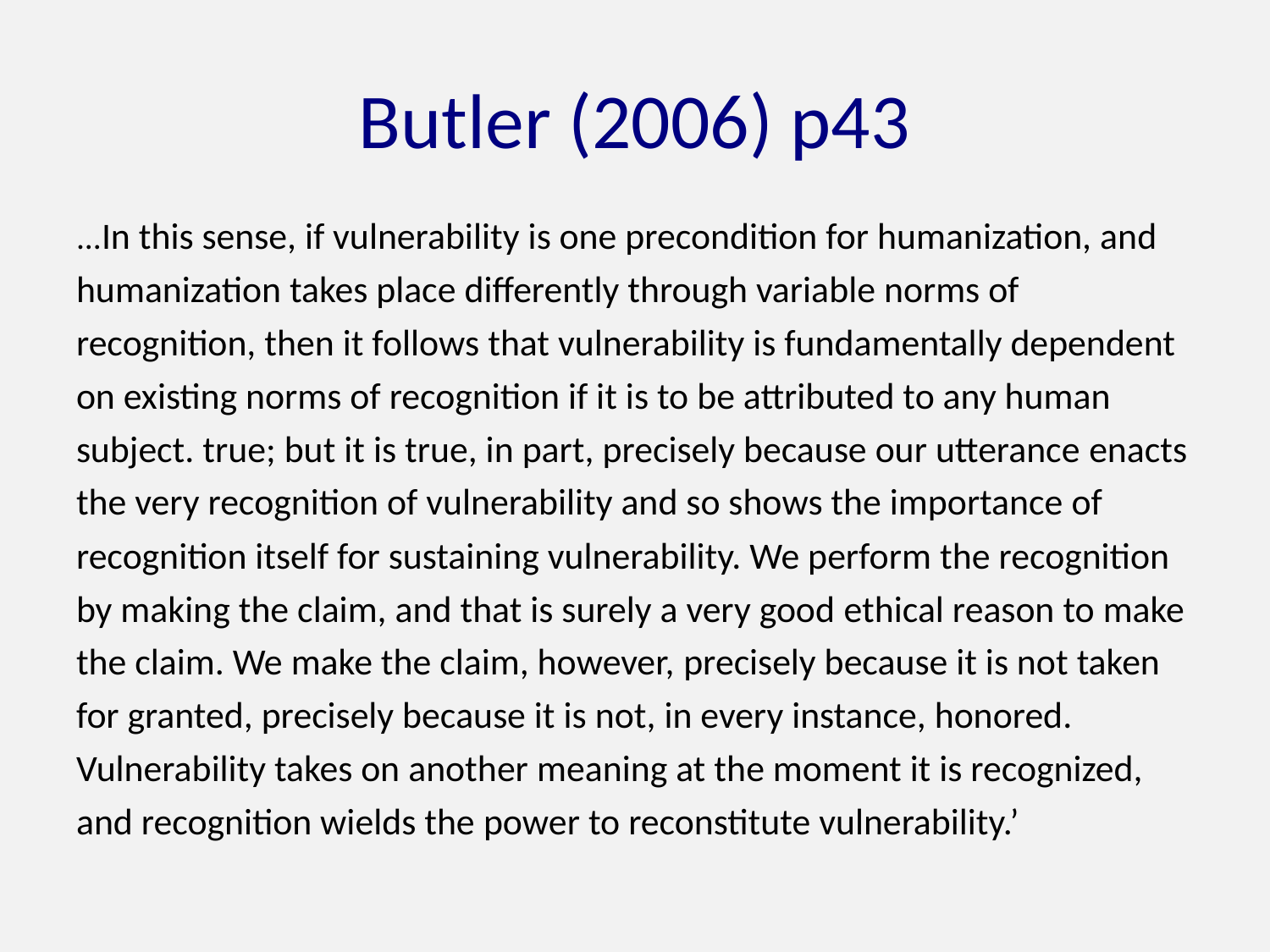

# Butler (2006) p43
...In this sense, if vulnerability is one precondition for humanization, and humanization takes place differently through variable norms of recognition, then it follows that vulnerability is fundamentally dependent on existing norms of recognition if it is to be attributed to any human subject. true; but it is true, in part, precisely because our utterance enacts the very recognition of vulnerability and so shows the importance of recognition itself for sustaining vulnerability. We perform the recognition by making the claim, and that is surely a very good ethical reason to make the claim. We make the claim, however, precisely because it is not taken for granted, precisely because it is not, in every instance, honored. Vulnerability takes on another meaning at the moment it is recognized, and recognition wields the power to reconstitute vulnerability.’